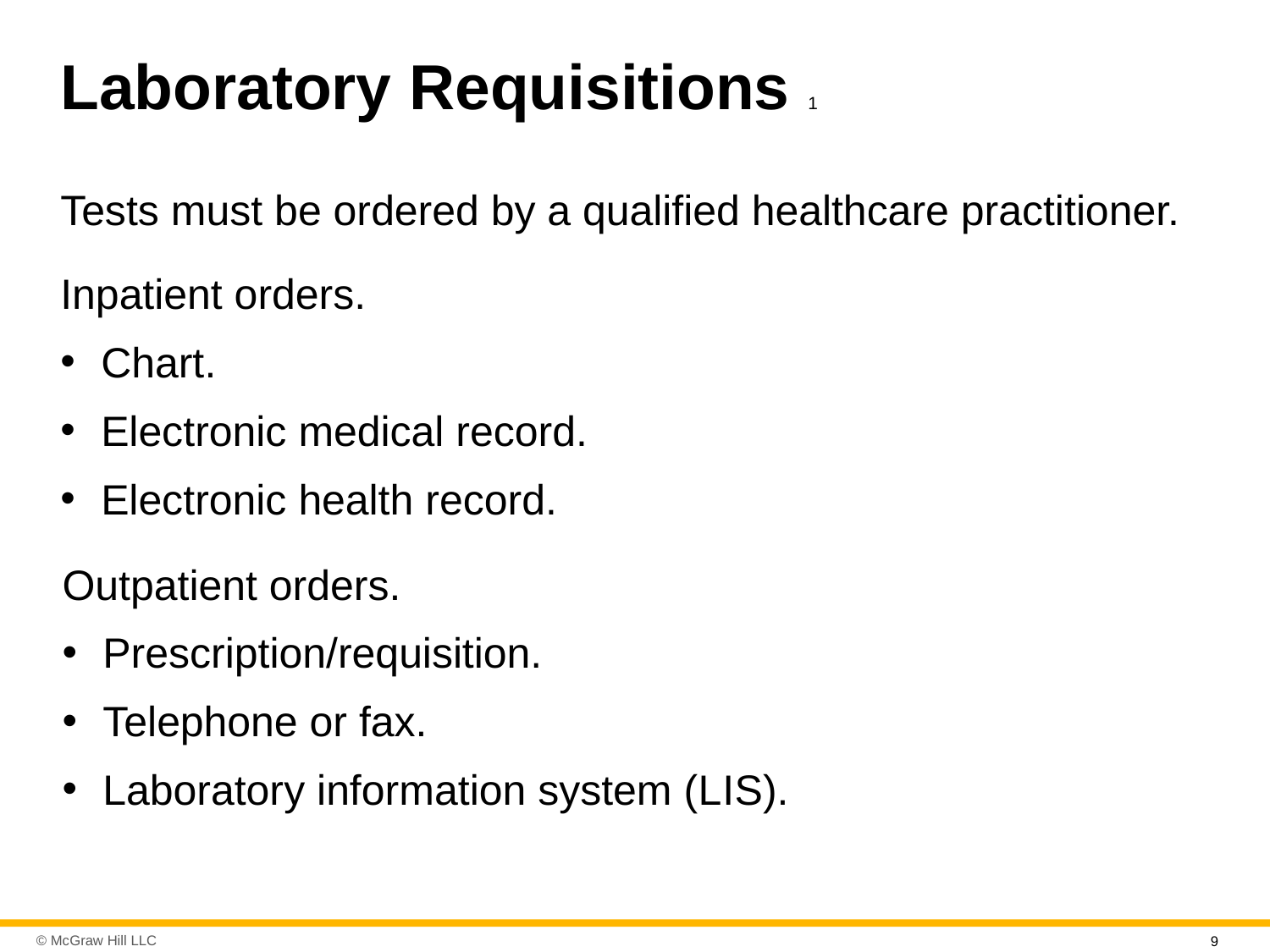

# Laboratory Requisitions 1
Tests must be ordered by a qualified healthcare practitioner.
Inpatient orders.
Chart.
Electronic medical record.
Electronic health record.
Outpatient orders.
Prescription/requisition.
Telephone or fax.
Laboratory information system (L I S).
9